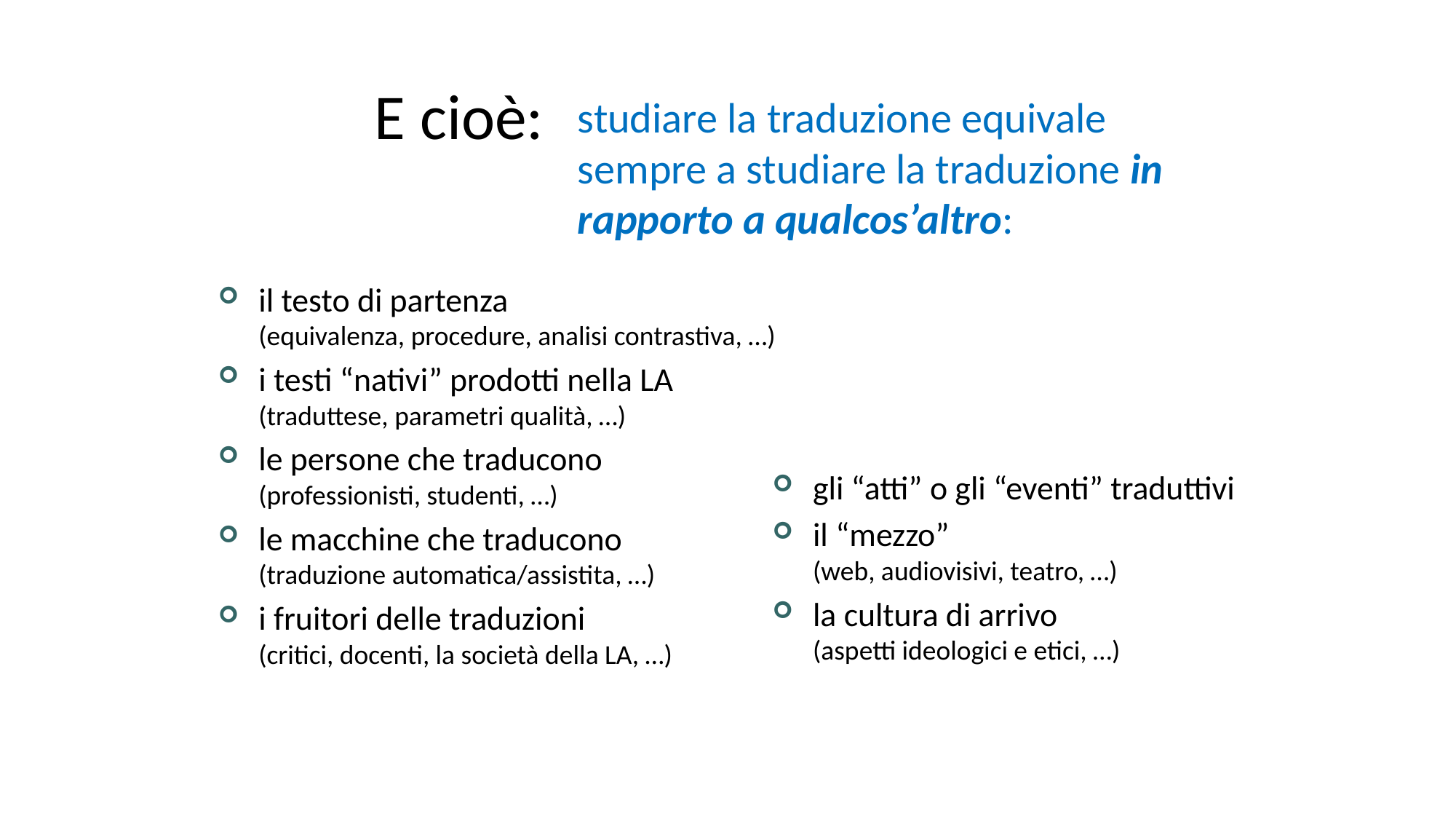

E cioè:
studiare la traduzione equivale sempre a studiare la traduzione in rapporto a qualcos’altro:
il testo di partenza
(equivalenza, procedure, analisi contrastiva, …)
i testi “nativi” prodotti nella LA
(traduttese, parametri qualità, …)
le persone che traducono
(professionisti, studenti, …)
le macchine che traducono
(traduzione automatica/assistita, …)
i fruitori delle traduzioni
(critici, docenti, la società della LA, …)

gli “atti” o gli “eventi” traduttivi
il “mezzo”
(web, audiovisivi, teatro, …)
la cultura di arrivo
(aspetti ideologici e etici, …)